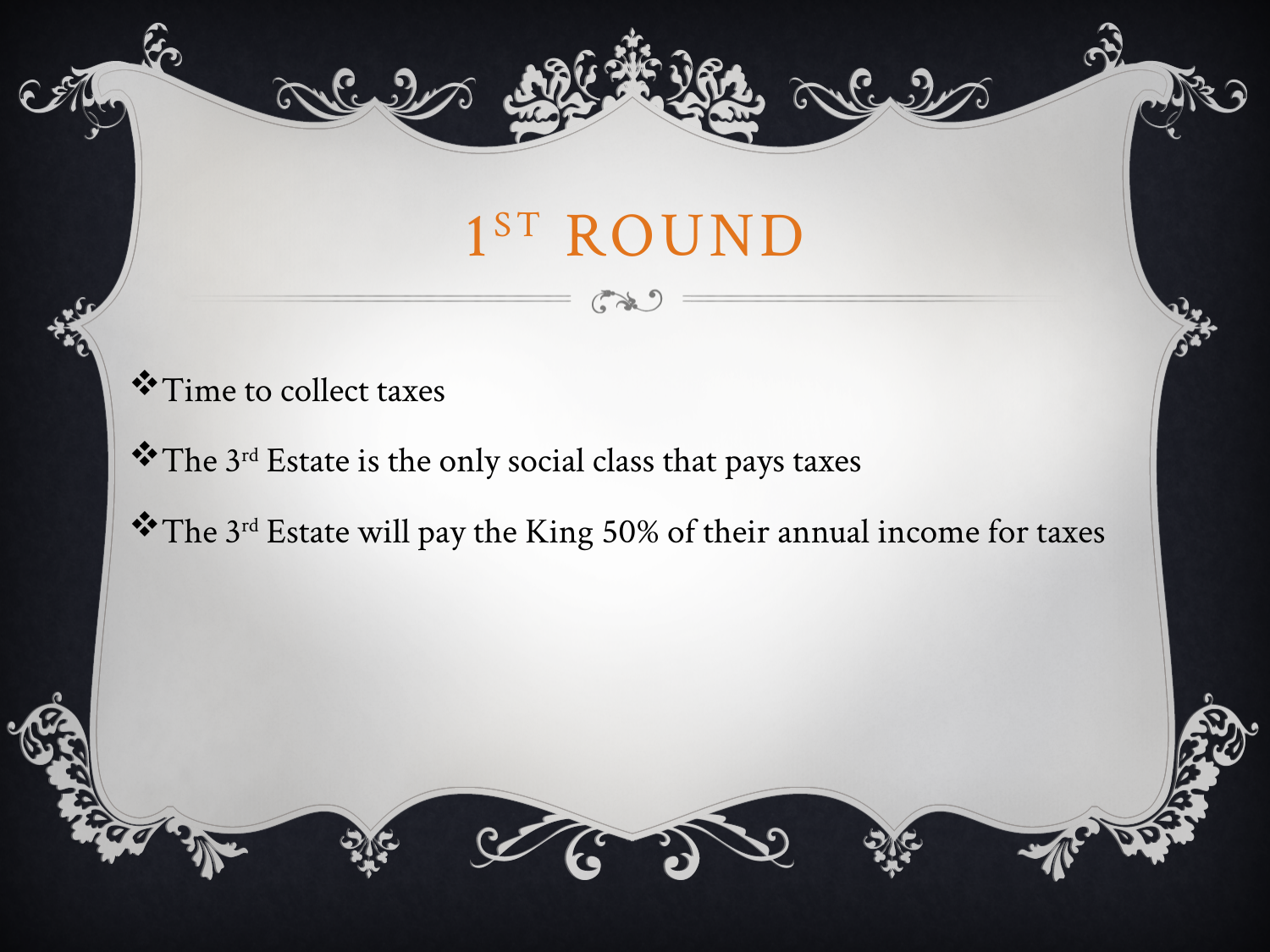

# 1st Round
Time to collect taxes
The 3rd Estate is the only social class that pays taxes
The 3rd Estate will pay the King 50% of their annual income for taxes